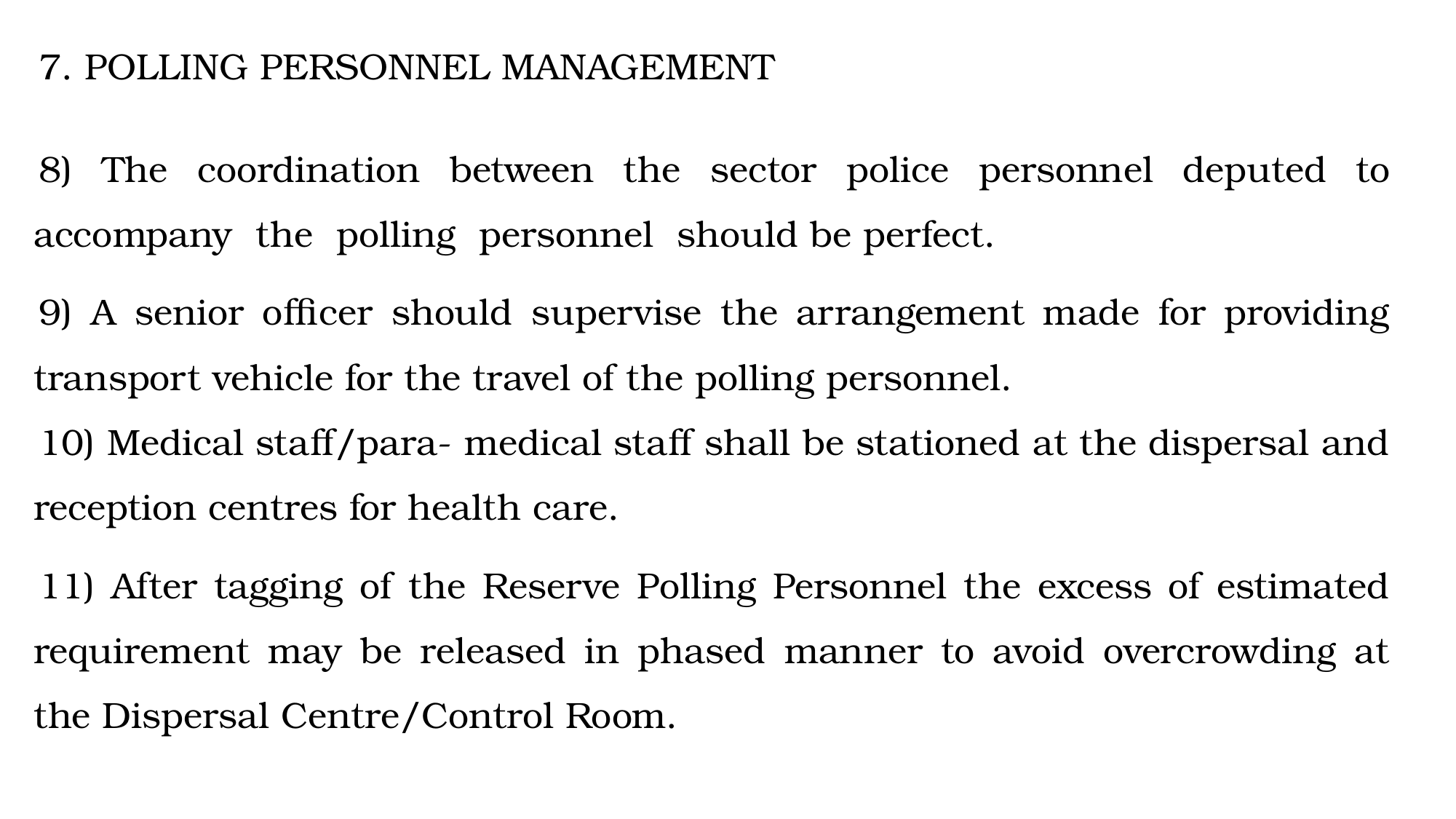

7. POLLING PERSONNEL MANAGEMENT

8) The coordination between the sector police personnel deputed to accompany  the  polling  personnel  should be perfect.

9) A senior officer should supervise the arrangement made for providing transport vehicle for the travel of the polling personnel.
10) Medical staff/para- medical staff shall be stationed at the dispersal and reception centres for health care.

11) After tagging of the Reserve Polling Personnel the excess of estimated requirement may be released in phased manner to avoid overcrowding at the Dispersal Centre/Control Room.